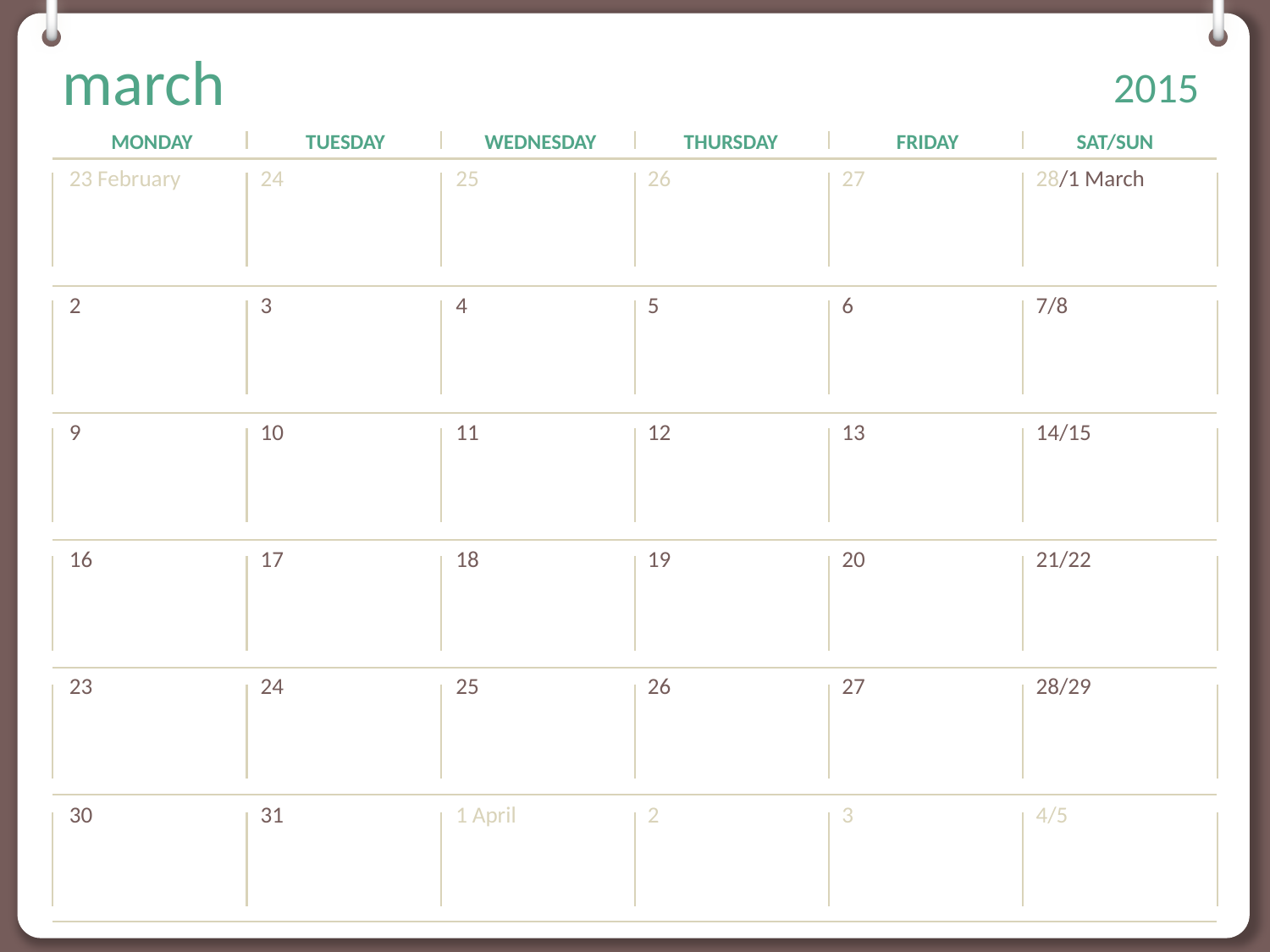

# march

Pupil Free Day - PD

End of Q3 – 2:00 Dismissal